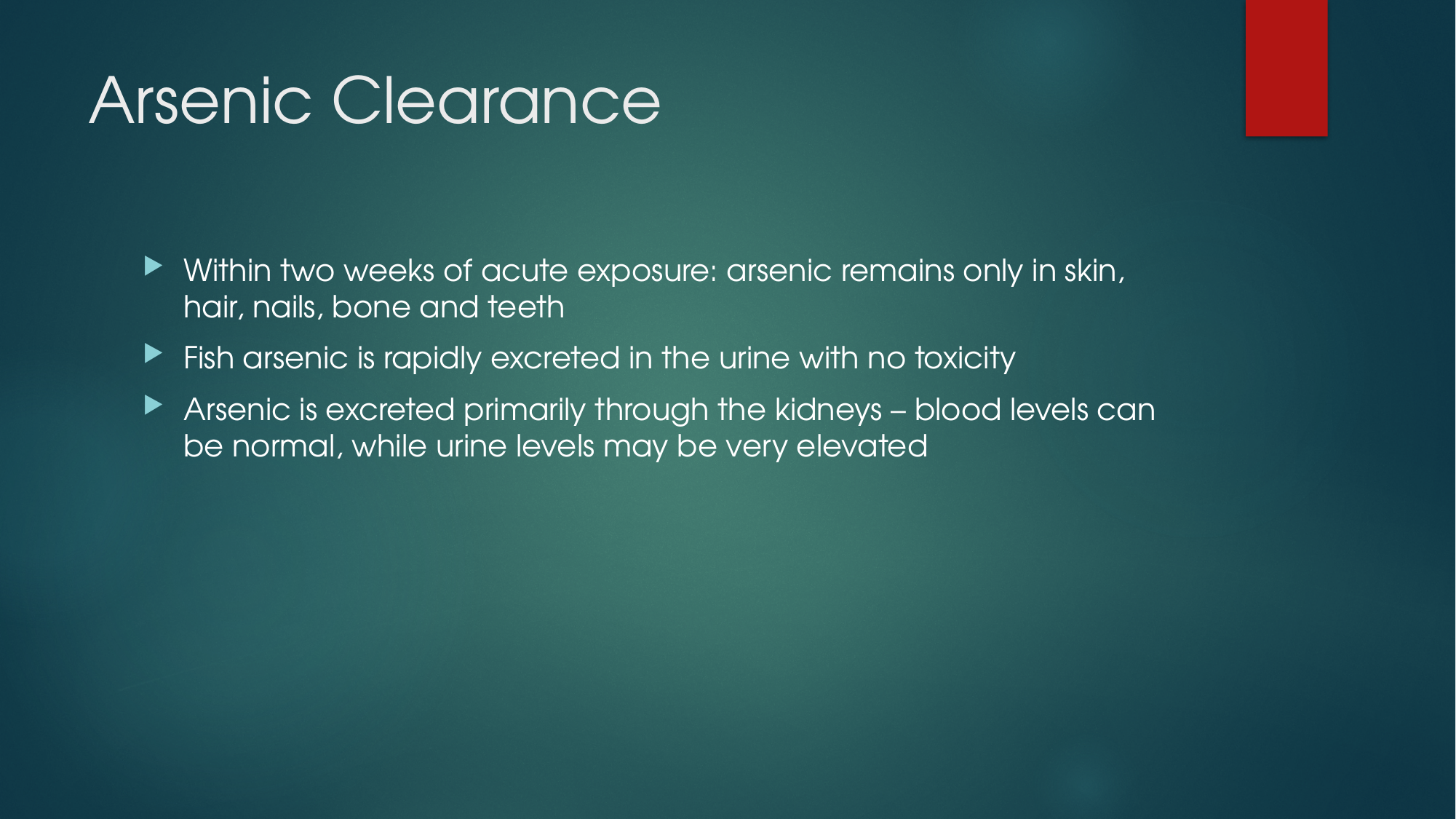

# Arsenic Clearance
Within two weeks of acute exposure: arsenic remains only in skin, hair, nails, bone and teeth
Fish arsenic is rapidly excreted in the urine with no toxicity
Arsenic is excreted primarily through the kidneys – blood levels can be normal, while urine levels may be very elevated